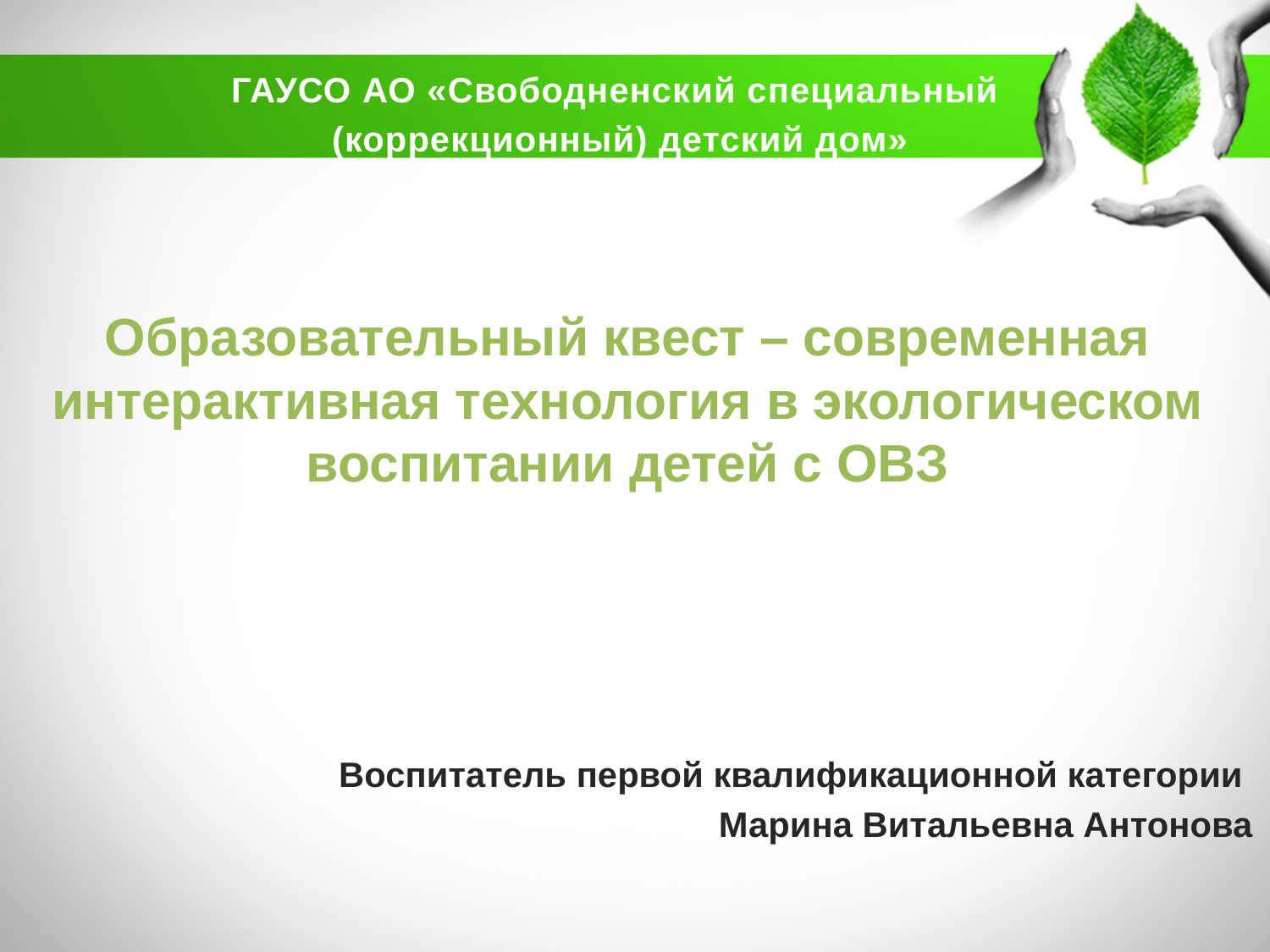

ГАУСО АО «Свободненский специальный
(коррекционный) детский дом»
# Образовательный квест – современная интерактивная технология в экологическом воспитании детей с ОВЗ
Воспитатель первой квалификационной категории
Марина Витальевна Антонова